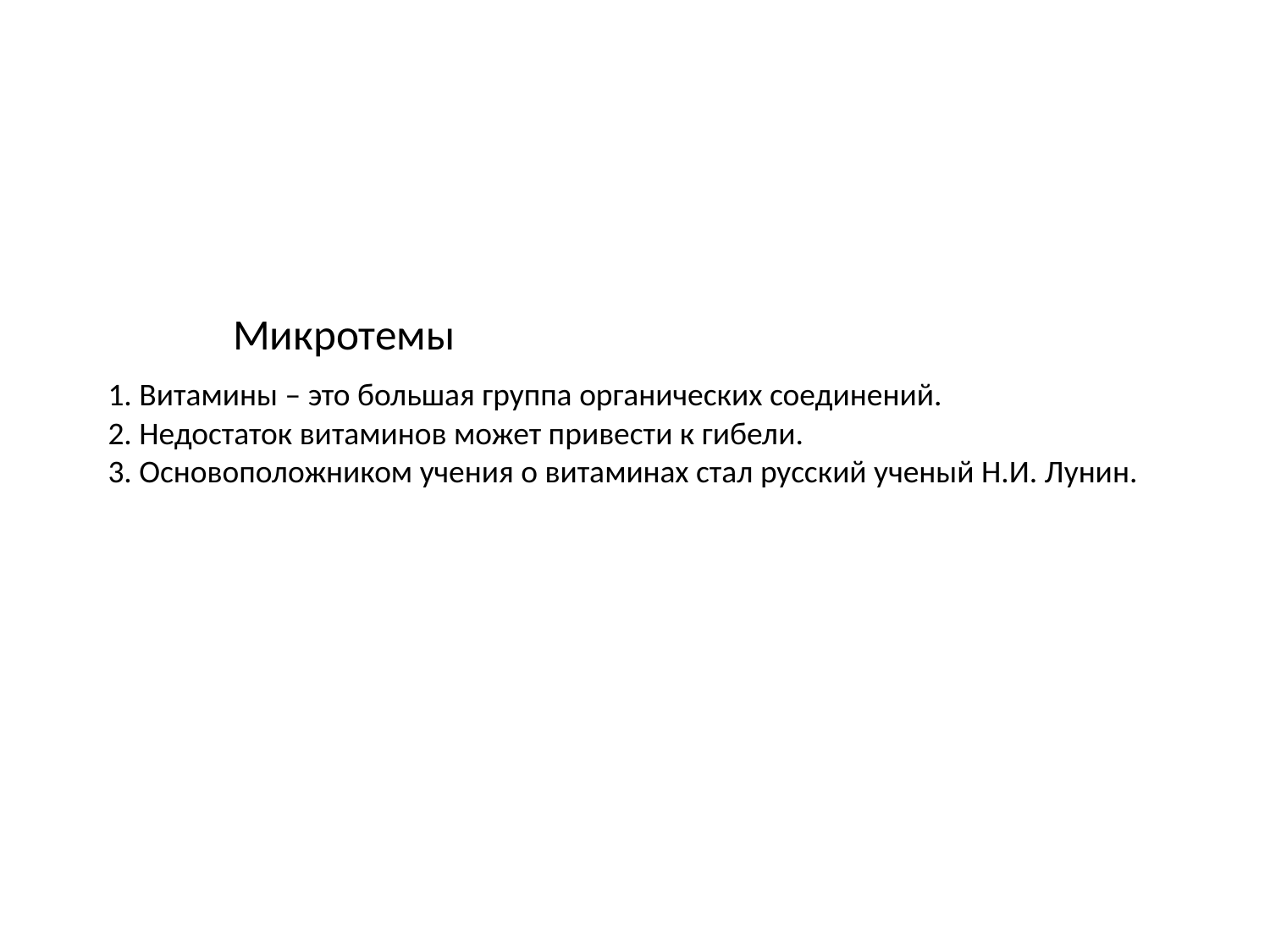

# Микротемы 1. Витамины – это большая группа органических соединений. 2. Недостаток витаминов может привести к гибели. 3. Основоположником учения о витаминах стал русский ученый Н.И. Лунин.